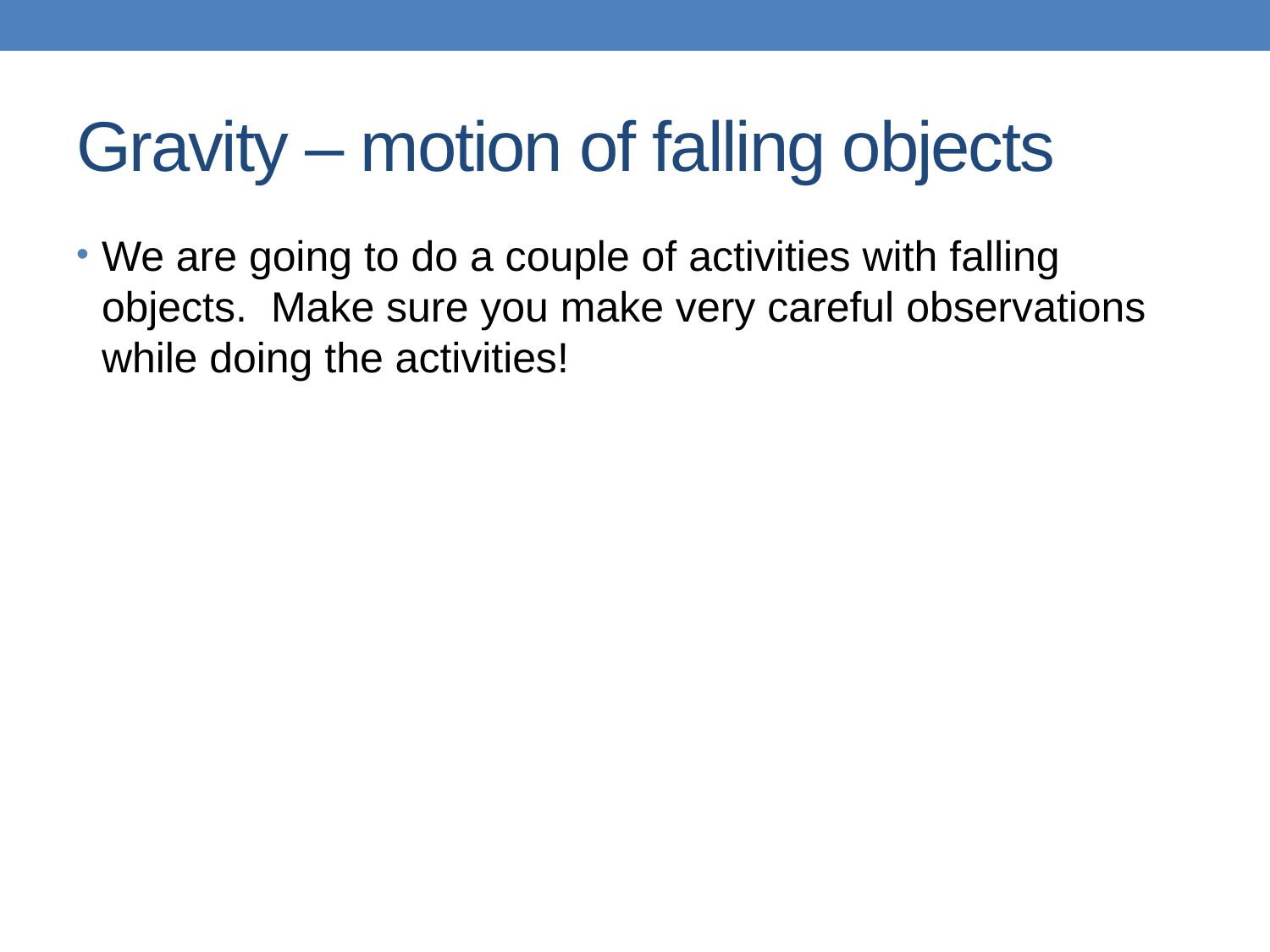

# Gravity – motion of falling objects
We are going to do a couple of activities with falling objects.  Make sure you make very careful observations while doing the activities!